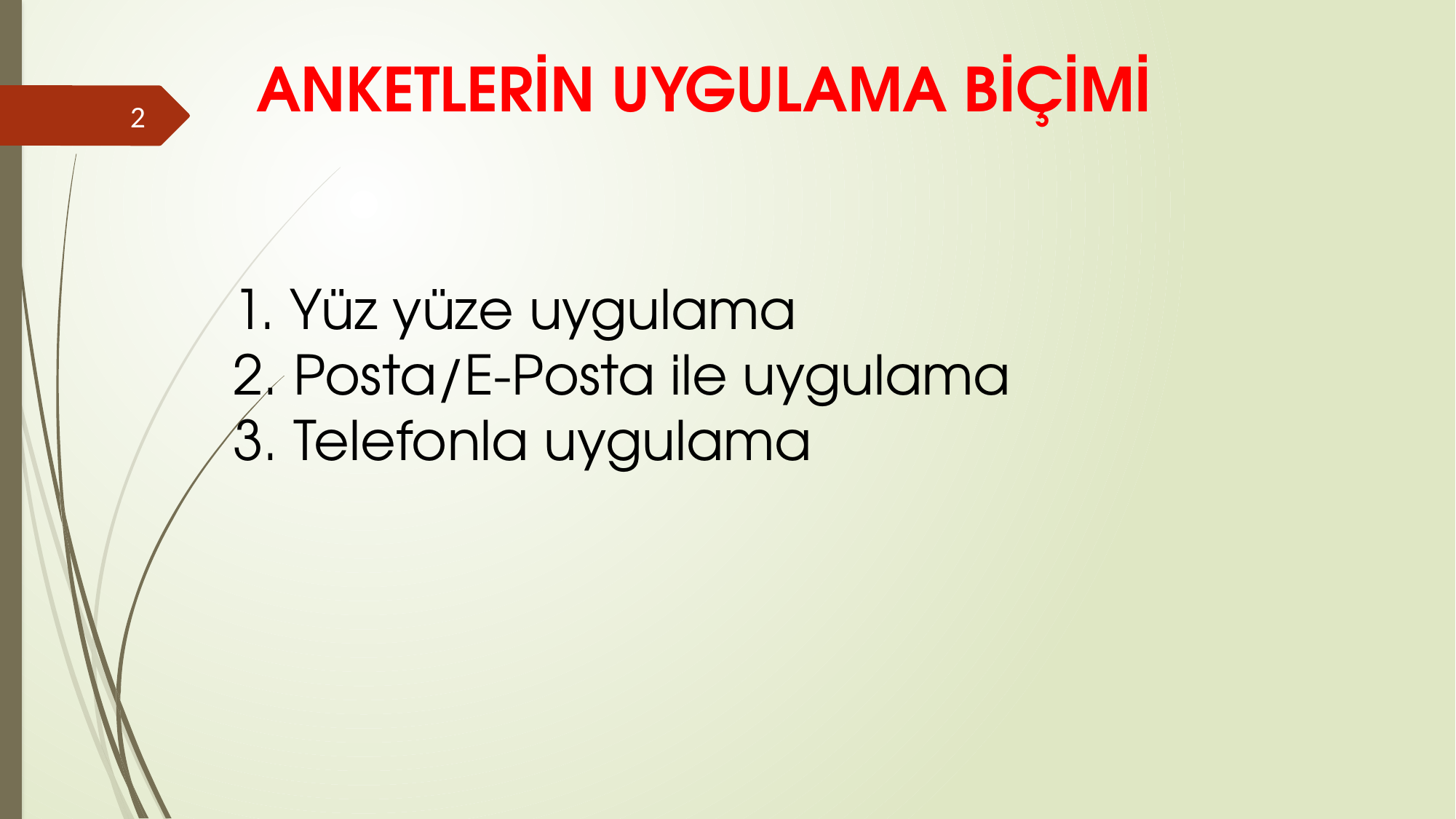

ANKETLERİN UYGULAMA BİÇİMİ
2
# 1. Yüz yüze uygulama 2. Posta/E-Posta ile uygulama 3. Telefonla uygulama